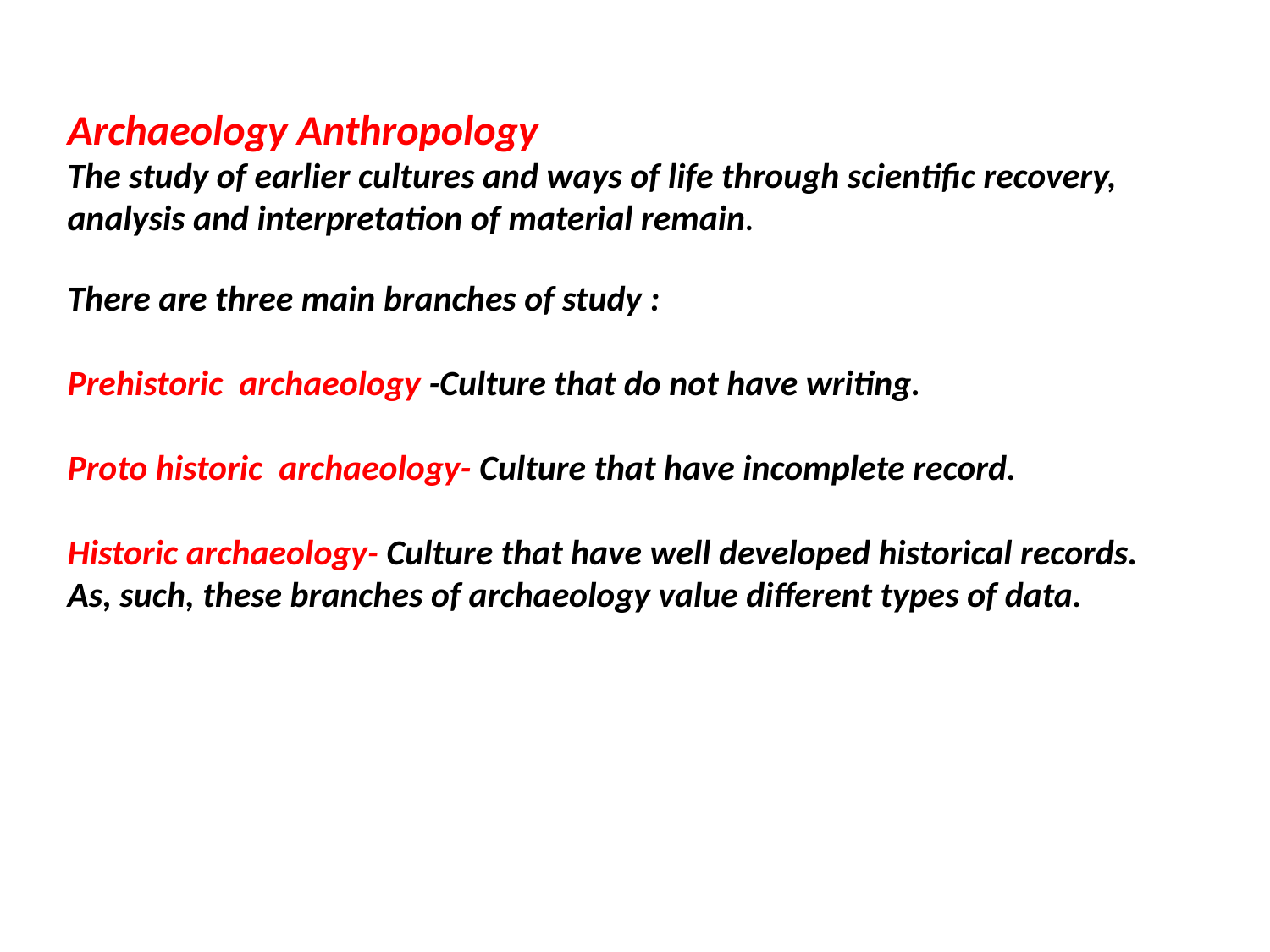

Archaeology Anthropology
The study of earlier cultures and ways of life through scientific recovery, analysis and interpretation of material remain.

There are three main branches of study :

Prehistoric  archaeology -Culture that do not have writing.

Proto historic  archaeology- Culture that have incomplete record.

Historic archaeology- Culture that have well developed historical records.
As, such, these branches of archaeology value different types of data.